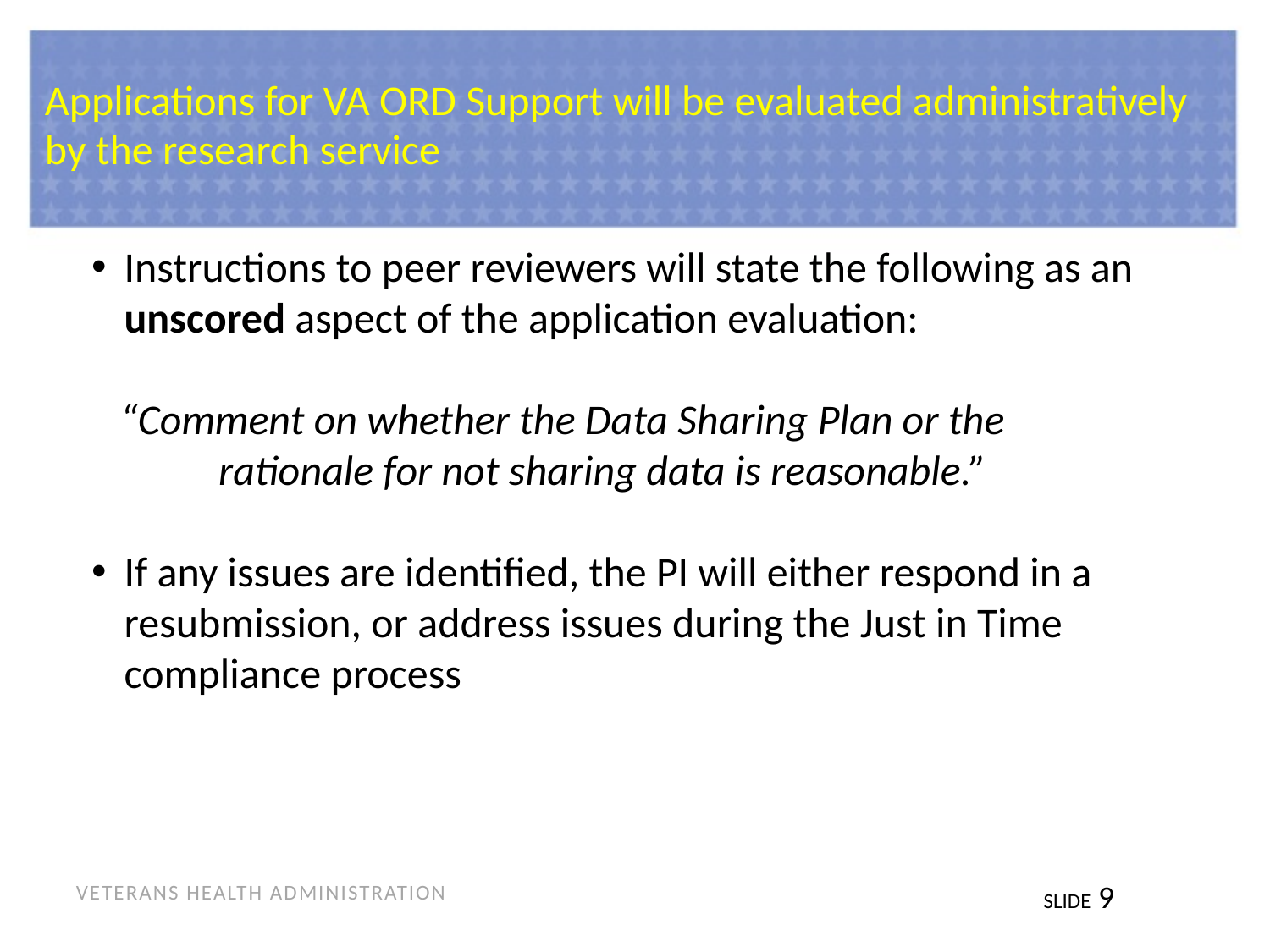

# Applications for VA ORD Support will be evaluated administratively by the research service
Instructions to peer reviewers will state the following as an unscored aspect of the application evaluation:

   “Comment on whether the Data Sharing Plan or the
	rationale for not sharing data is reasonable.”

If any issues are identified, the PI will either respond in a resubmission, or address issues during the Just in Time compliance process